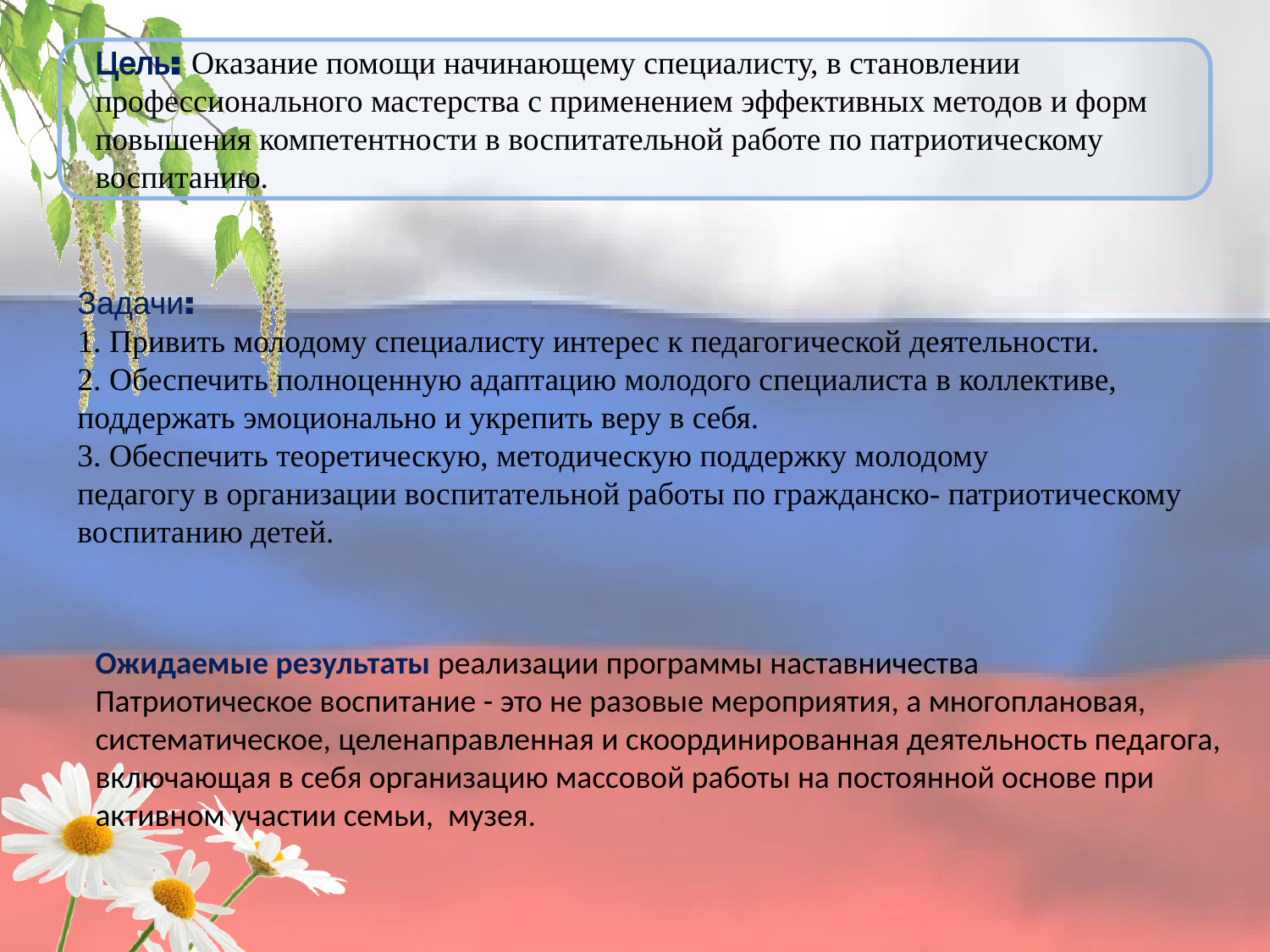

Цель: Оказание помощи начинающему специалисту, в становлении
профессионального мастерства с применением эффективных методов и форм
повышения компетентности в воспитательной работе по патриотическому
воспитанию.
Задачи:
1. Привить молодому специалисту интерес к педагогической деятельности.
2. Обеспечить полноценную адаптацию молодого специалиста в коллективе,
поддержать эмоционально и укрепить веру в себя.
3. Обеспечить теоретическую, методическую поддержку молодому
педагогу в организации воспитательной работы по гражданско- патриотическому
воспитанию детей.

Ожидаемые результаты реализации программы наставничества
Патриотическое воспитание - это не разовые мероприятия, а многоплановая, систематическое, целенаправленная и скоординированная деятельность педагога, включающая в себя организацию массовой работы на постоянной основе при активном участии семьи,  музея.